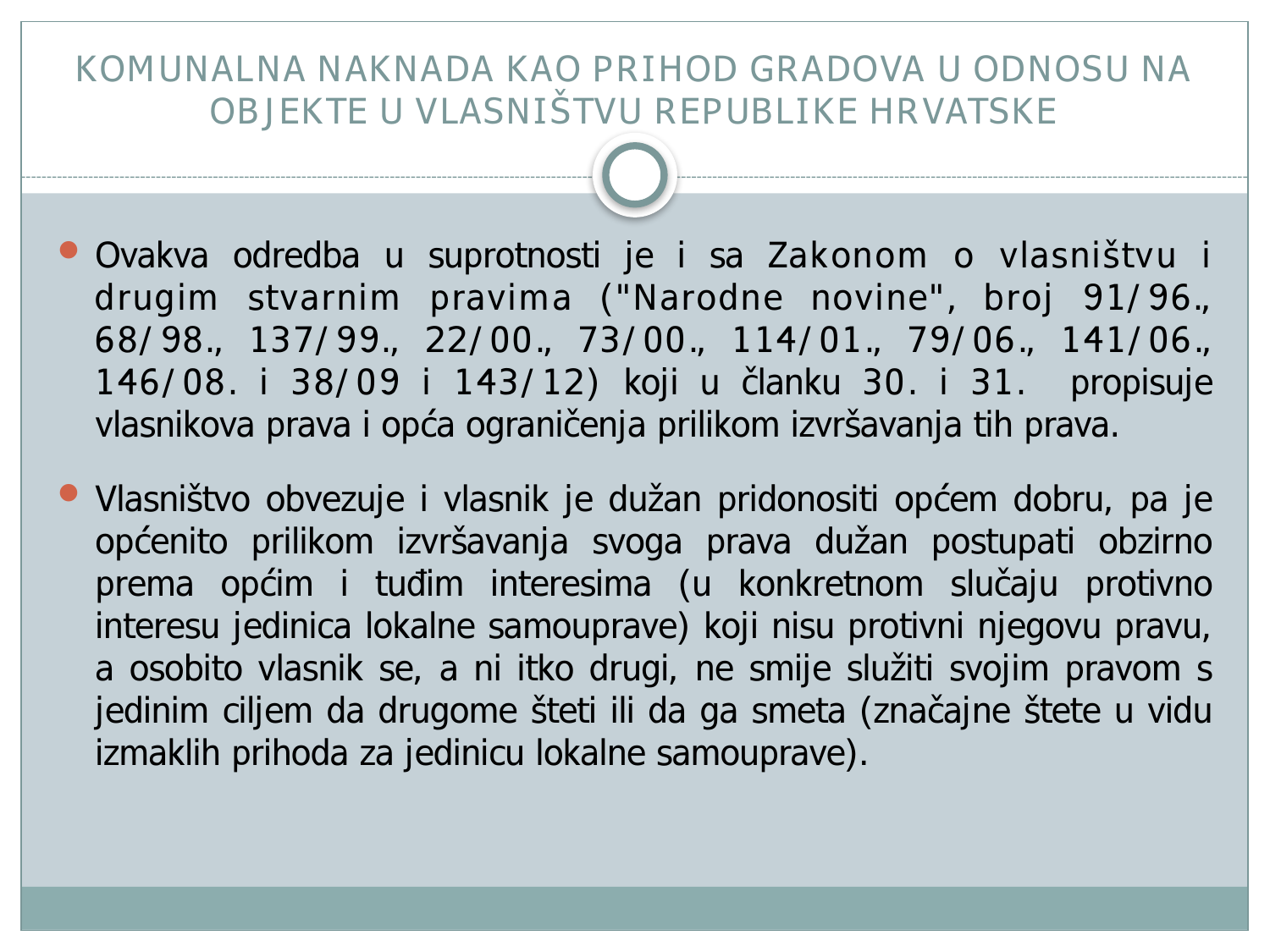

# KOMUNALNA NAKNADA KAO PRIHOD GRADOVA U ODNOSU NA OBJEKTE U VLASNIŠTVU REPUBLIKE HRVATSKE
Ovakva odredba u suprotnosti je i sa Zakonom o vlasništvu i drugim stvarnim pravima ("Narodne novine", broj 91/96., 68/98., 137/99., 22/00., 73/00., 114/01., 79/06., 141/06., 146/08. i 38/09 i 143/12) koji u članku 30. i 31.  propisuje vlasnikova prava i opća ograničenja prilikom izvršavanja tih prava.

Vlasništvo obvezuje i vlasnik je dužan pridonositi općem dobru, pa je općenito prilikom izvršavanja svoga prava dužan postupati obzirno prema općim i tuđim interesima (u konkretnom slučaju protivno interesu jedinica lokalne samouprave) koji nisu protivni njegovu pravu, a osobito vlasnik se, a ni itko drugi, ne smije služiti svojim pravom s jedinim ciljem da drugome šteti ili da ga smeta (značajne štete u vidu izmaklih prihoda za jedinicu lokalne samouprave).